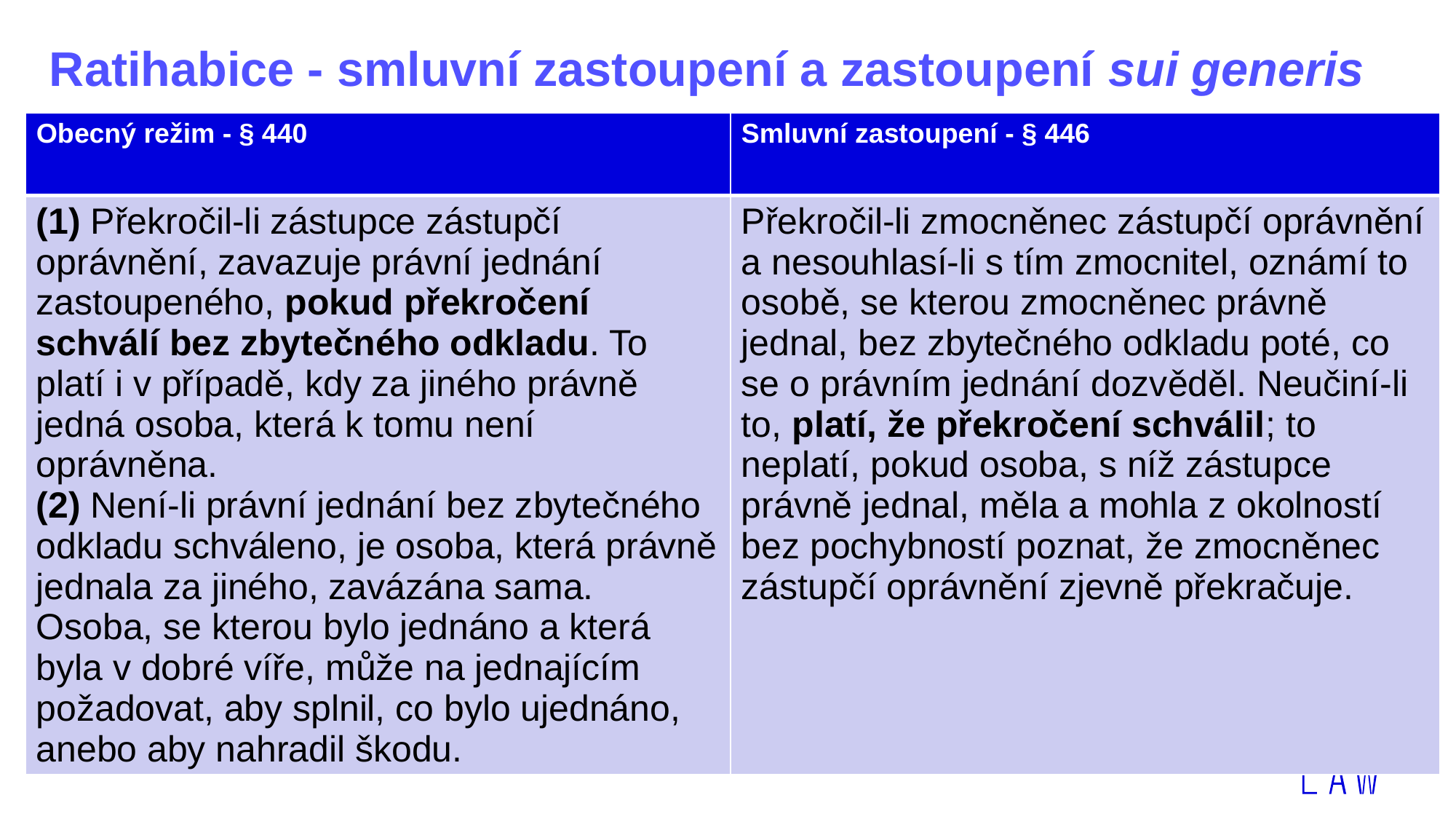

# Ratihabice - smluvní zastoupení a zastoupení sui generis
| Obecný režim - § 440 | Smluvní zastoupení - § 446 |
| --- | --- |
| (1) Překročil-li zástupce zástupčí oprávnění, zavazuje právní jednání zastoupeného, pokud překročení schválí bez zbytečného odkladu. To platí i v případě, kdy za jiného právně jedná osoba, která k tomu není oprávněna. (2) Není-li právní jednání bez zbytečného odkladu schváleno, je osoba, která právně jednala za jiného, zavázána sama. Osoba, se kterou bylo jednáno a která byla v dobré víře, může na jednajícím požadovat, aby splnil, co bylo ujednáno, anebo aby nahradil škodu. | Překročil-li zmocněnec zástupčí oprávnění a nesouhlasí-li s tím zmocnitel, oznámí to osobě, se kterou zmocněnec právně jednal, bez zbytečného odkladu poté, co se o právním jednání dozvěděl. Neučiní-li to, platí, že překročení schválil; to neplatí, pokud osoba, s níž zástupce právně jednal, měla a mohla z okolností bez pochybností poznat, že zmocněnec zástupčí oprávnění zjevně překračuje. |

10